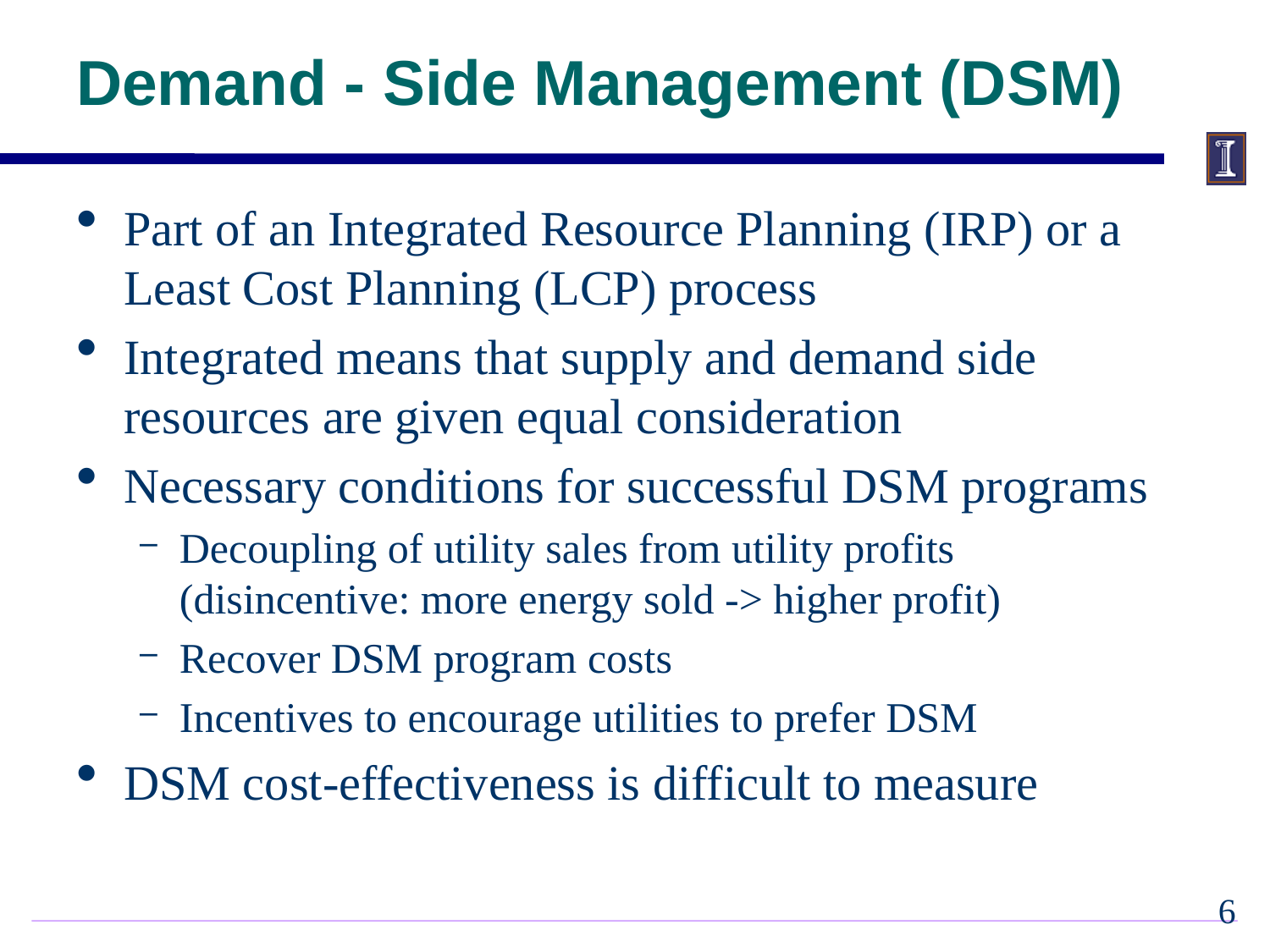

Demand - Side Management (DSM)
Part of an Integrated Resource Planning (IRP) or a Least Cost Planning (LCP) process
Integrated means that supply and demand side resources are given equal consideration
Necessary conditions for successful DSM programs
Decoupling of utility sales from utility profits (disincentive: more energy sold -> higher profit)
Recover DSM program costs
Incentives to encourage utilities to prefer DSM
DSM cost-effectiveness is difficult to measure

6